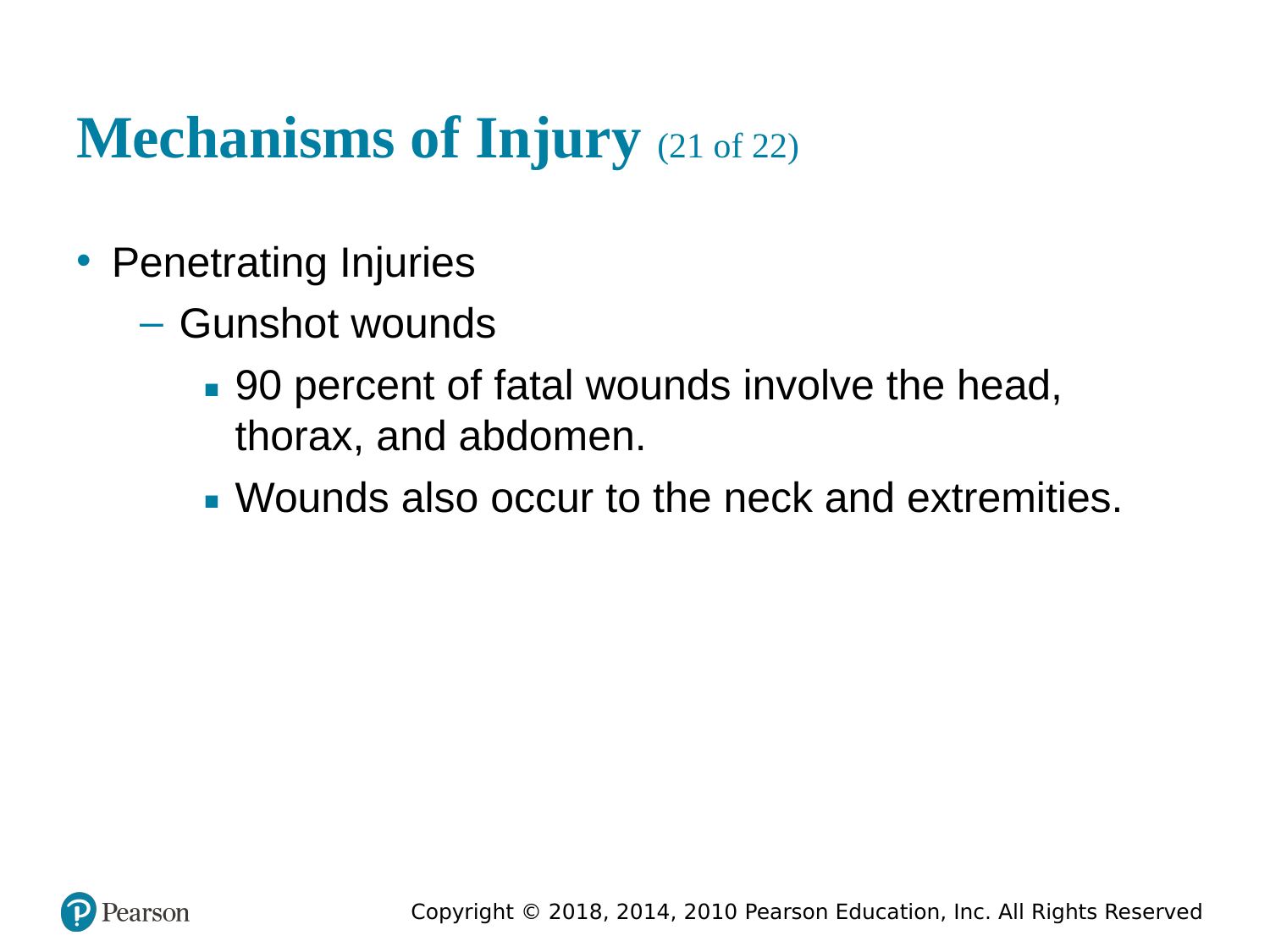

# Mechanisms of Injury (21 of 22)
Penetrating Injuries
Gunshot wounds
90 percent of fatal wounds involve the head, thorax, and abdomen.
Wounds also occur to the neck and extremities.